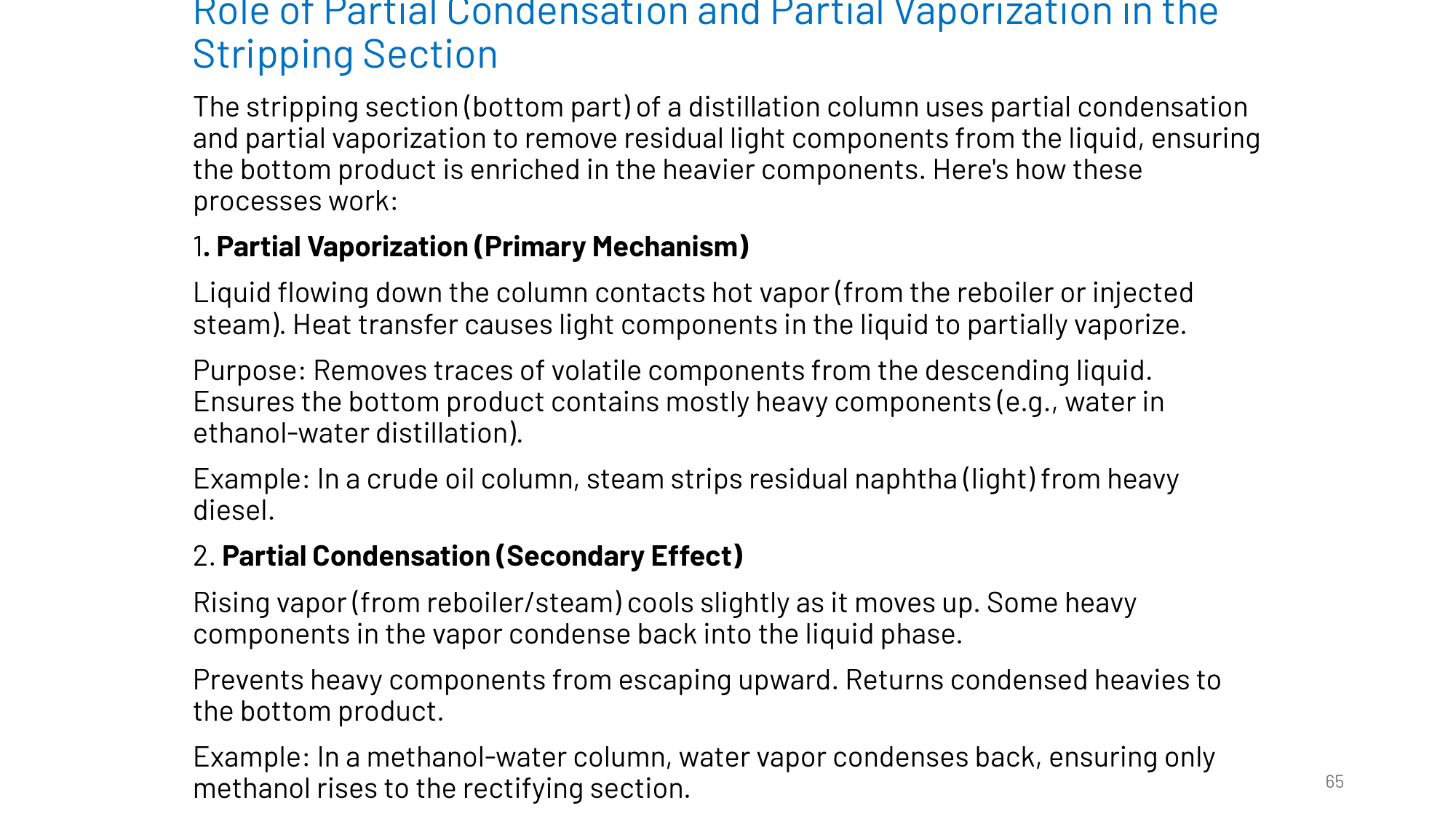

Role of Partial Condensation and Partial Vaporization in the Stripping Section
The stripping section (bottom part) of a distillation column uses partial condensation and partial vaporization to remove residual light components from the liquid, ensuring the bottom product is enriched in the heavier components. Here's how these processes work:
1. Partial Vaporization (Primary Mechanism)
Liquid flowing down the column contacts hot vapor (from the reboiler or injected steam). Heat transfer causes light components in the liquid to partially vaporize.
Purpose: Removes traces of volatile components from the descending liquid. Ensures the bottom product contains mostly heavy components (e.g., water in ethanol-water distillation).
Example: In a crude oil column, steam strips residual naphtha (light) from heavy diesel.
2. Partial Condensation (Secondary Effect)
Rising vapor (from reboiler/steam) cools slightly as it moves up. Some heavy components in the vapor condense back into the liquid phase.
Prevents heavy components from escaping upward. Returns condensed heavies to the bottom product.
Example: In a methanol-water column, water vapor condenses back, ensuring only methanol rises to the rectifying section.
65